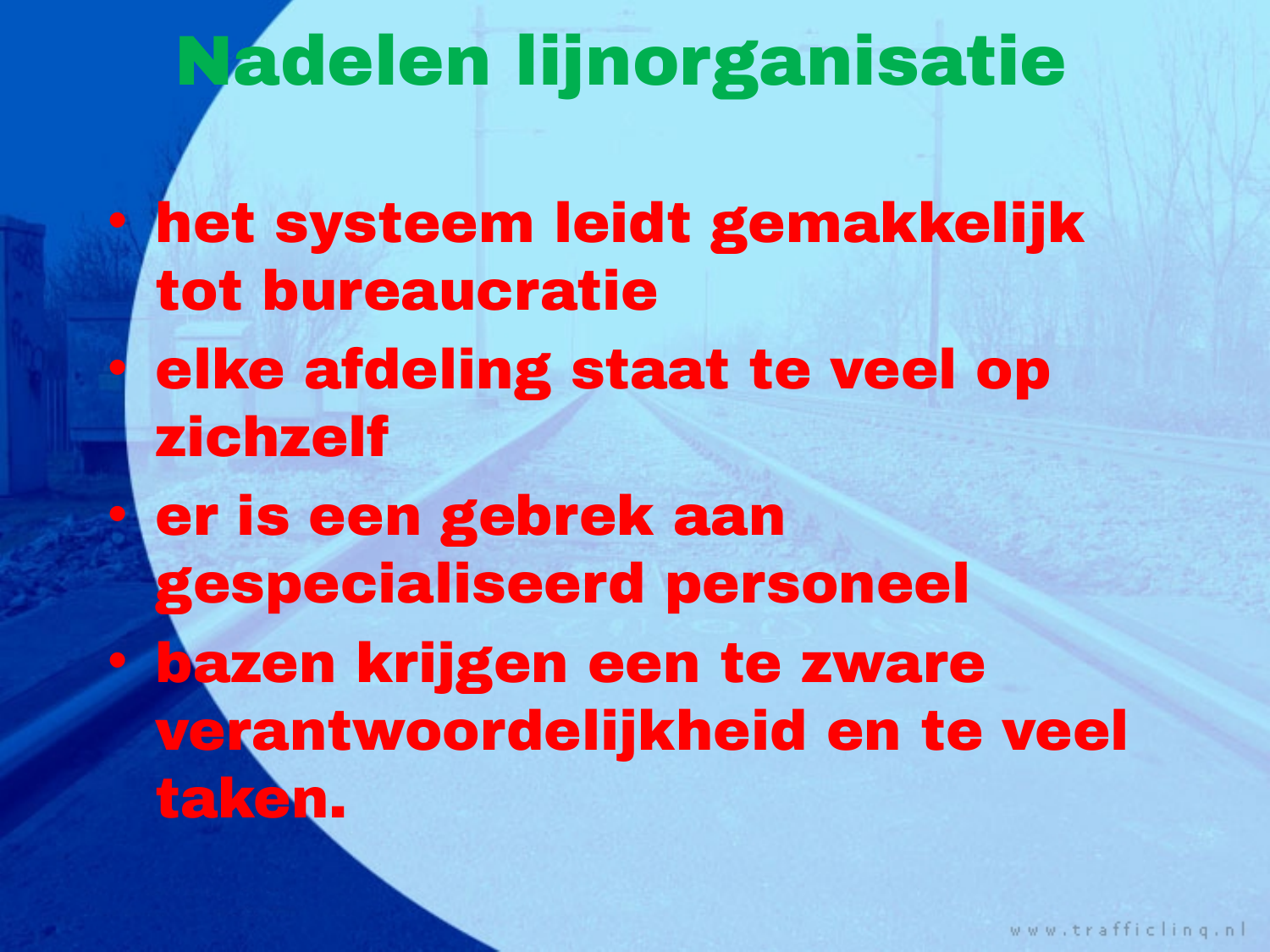

Nadelen lijnorganisatie
het systeem leidt gemakkelijk tot bureaucratie
elke afdeling staat te veel op zichzelf
er is een gebrek aan gespecialiseerd personeel
bazen krijgen een te zware verantwoordelijkheid en te veel taken.